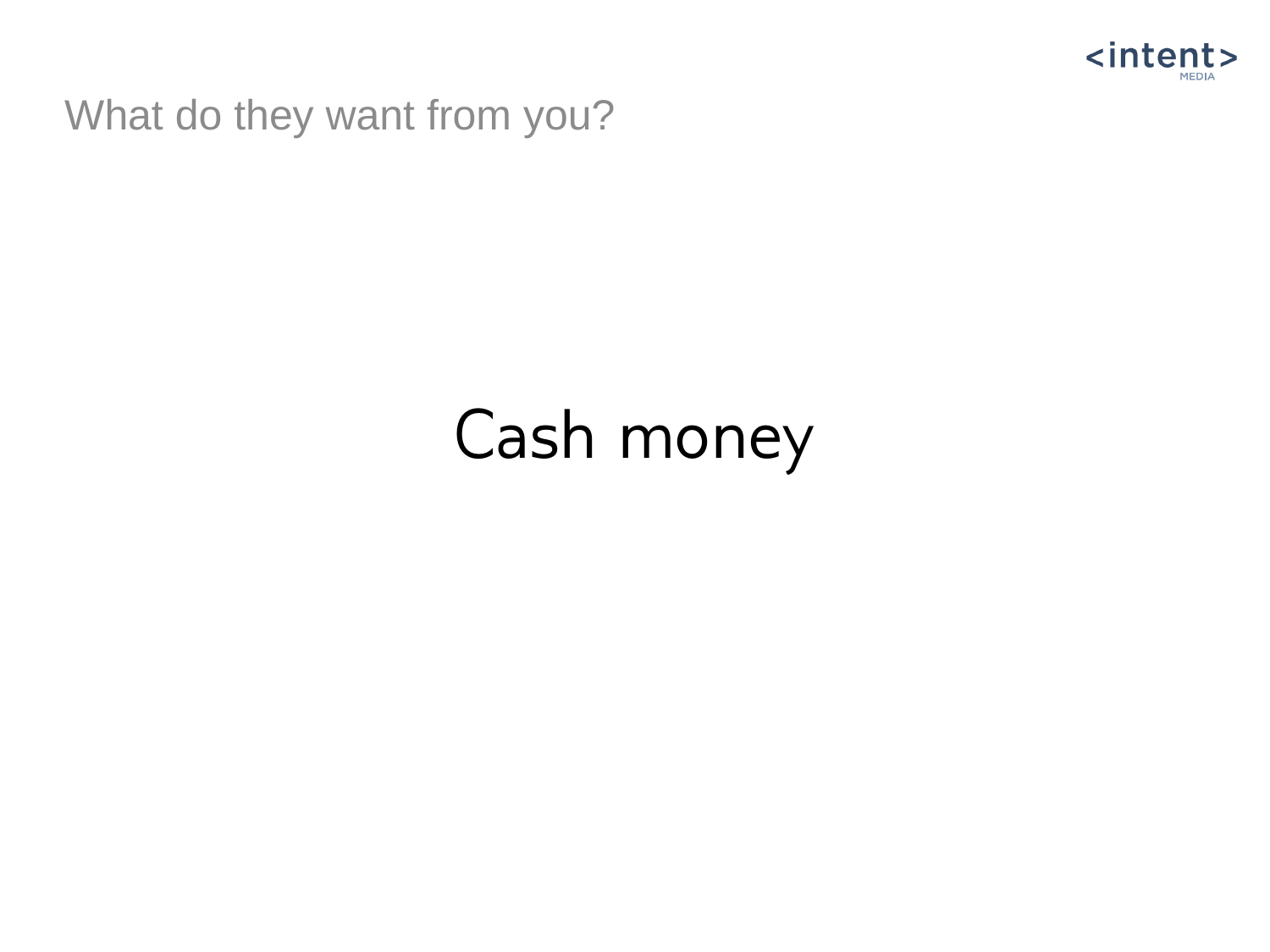

What do they want from you?
# Cash money